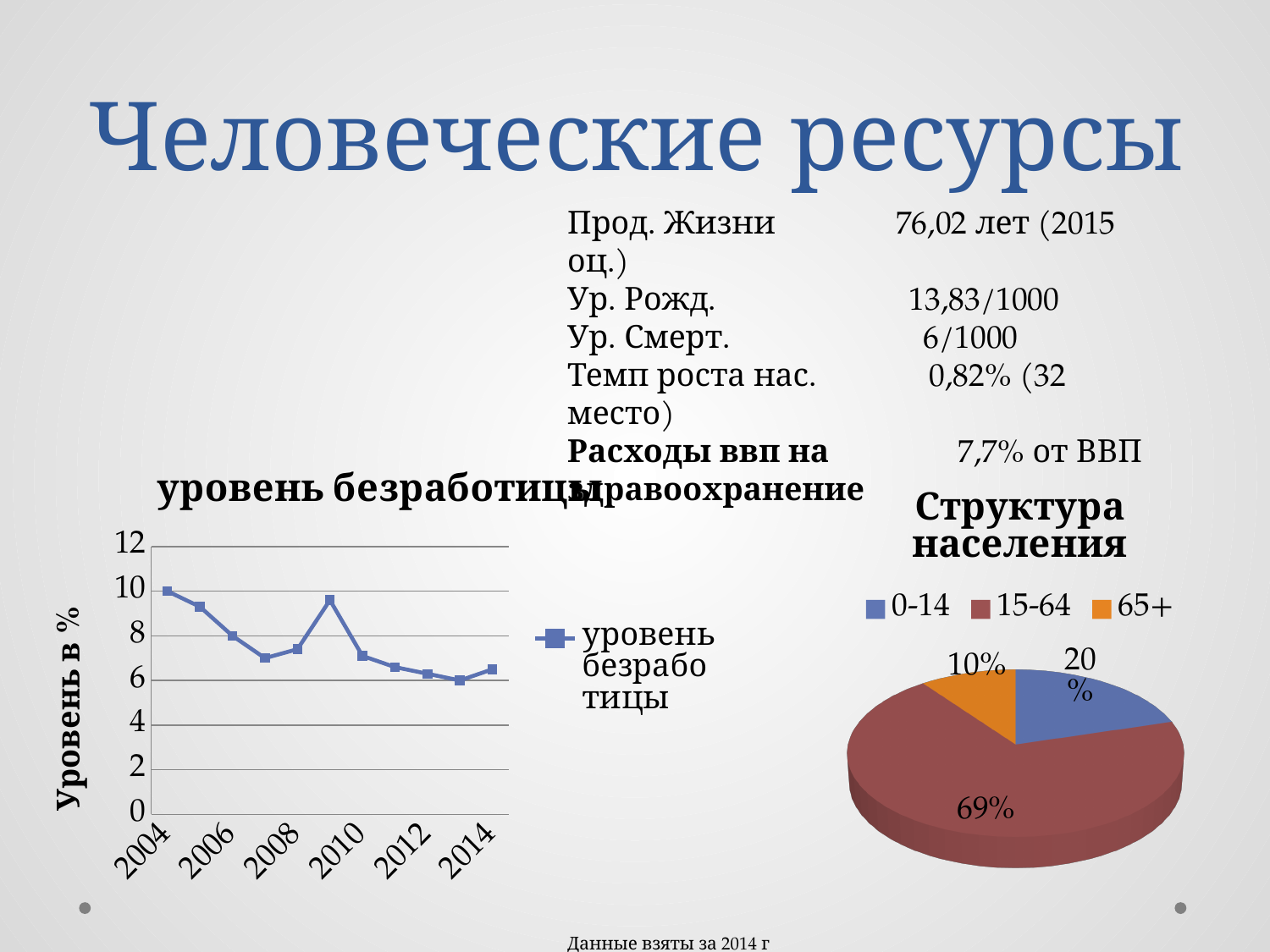

# Человеческие ресурсы
Прод. Жизни               76,02 лет (2015 оц.)
Ур. Рожд.                        13,83/1000
Ур. Смерт.                        6/1000
Темп роста нас.              0,82% (32 место)
Расходы ввп на                7,7% от ВВП  здравоохранение

### Chart:

| Category | уровень безработицы |
|---|---|
| 2004 | 10.0 |
| 2005 | 9.3 |
| 2006 | 8.0 |
| 2007 | 7.0 |
| 2008 | 7.4 |
| 2009 | 9.6 |
| 2010 | 7.1 |
| 2011 | 6.6 |
| 2012 | 6.3 |
| 2013 | 6.0 |
| 2014 | 6.5 |

[unsupported chart]

Данные взяты за 2014 г